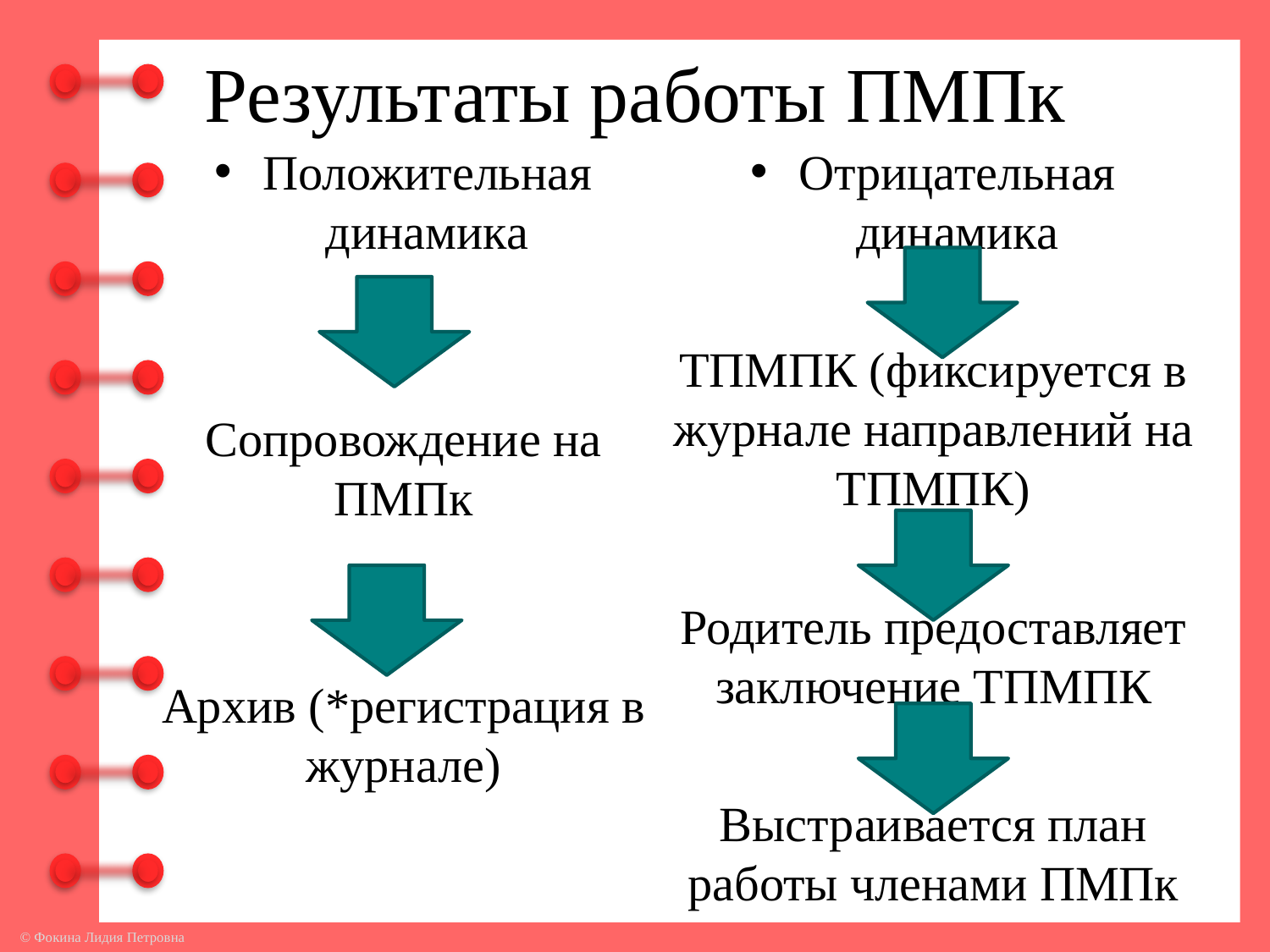

# Результаты работы ПМПк
Положительная динамика

Сопровождение на ПМПк

Архив (*регистрация в журнале)
Отрицательная динамика

ТПМПК (фиксируется в журнале направлений на ТПМПК)

Родитель предоставляет заключение ТПМПК

Выстраивается план работы членами ПМПк